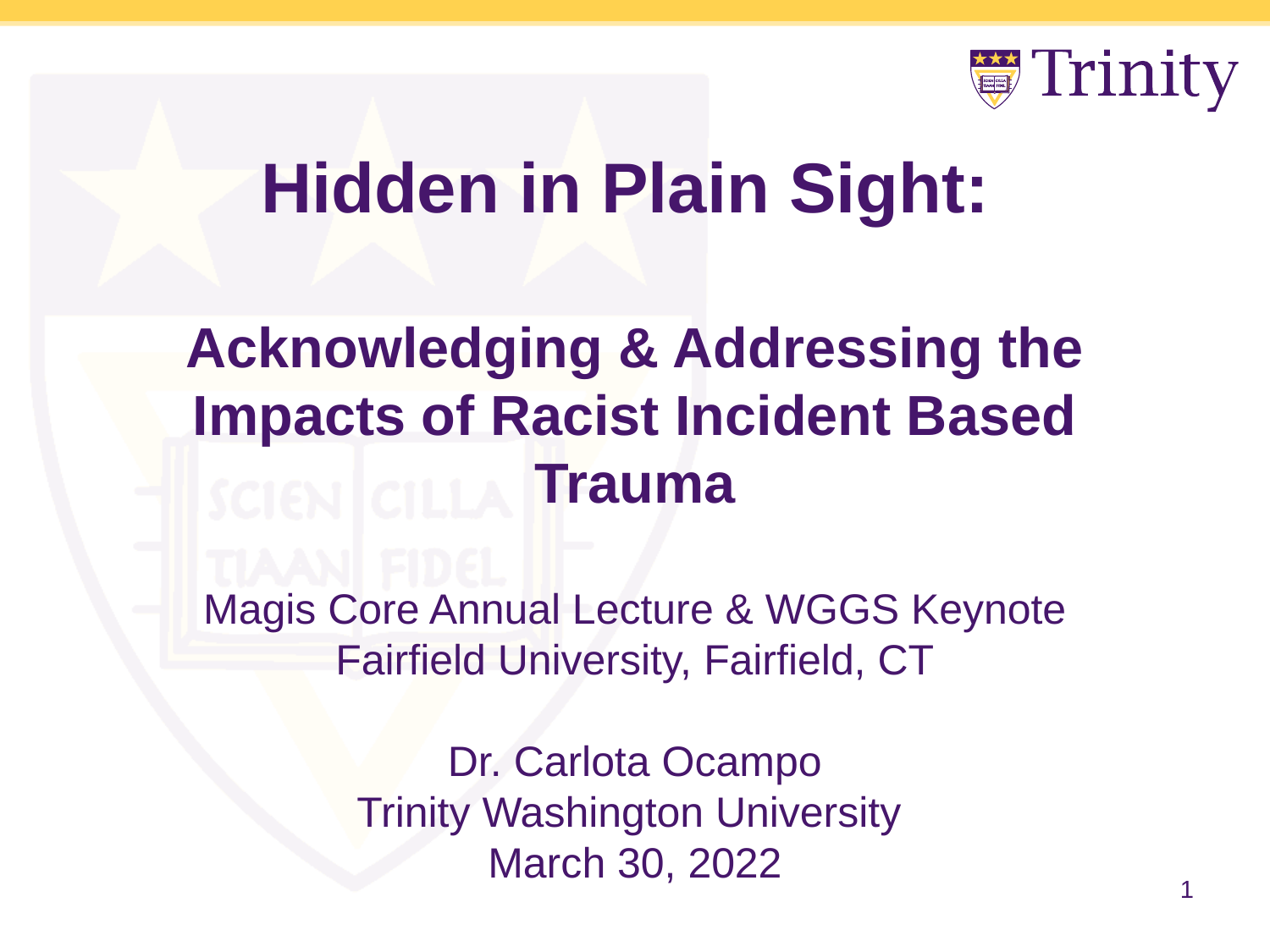

#
Hidden in Plain Sight:

Acknowledging & Addressing the Impacts of Racist Incident Based Trauma

Magis Core Annual Lecture & WGGS Keynote
Fairfield University, Fairfield, CT

Dr. Carlota Ocampo
Trinity Washington University
March 30, 2022

1